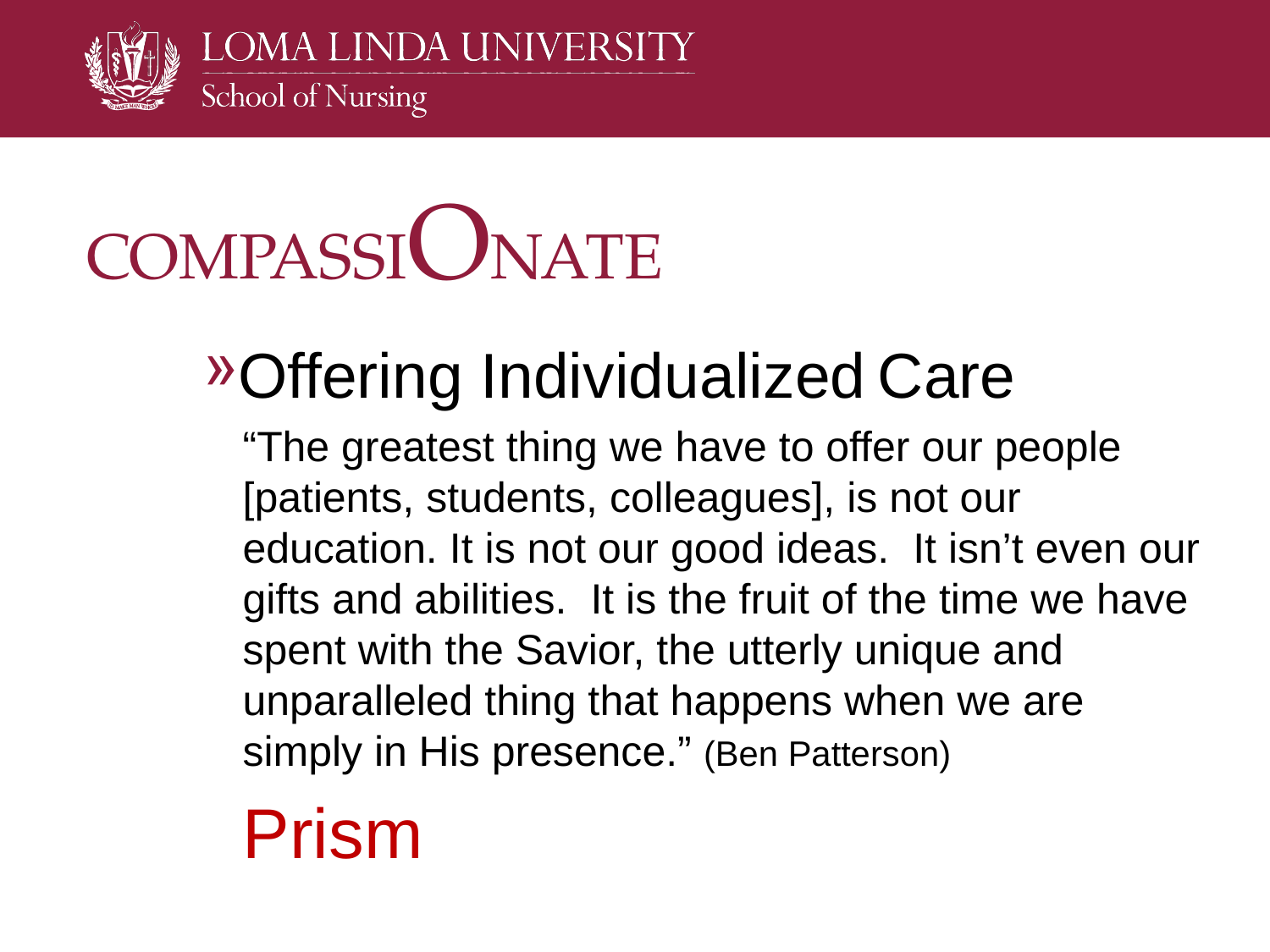

# COMPASSIONATE
Offering Individualized Care
“The greatest thing we have to offer our people [patients, students, colleagues], is not our education. It is not our good ideas.  It isn’t even our gifts and abilities.  It is the fruit of the time we have spent with the Savior, the utterly unique and unparalleled thing that happens when we are simply in His presence.” (Ben Patterson)
Prism